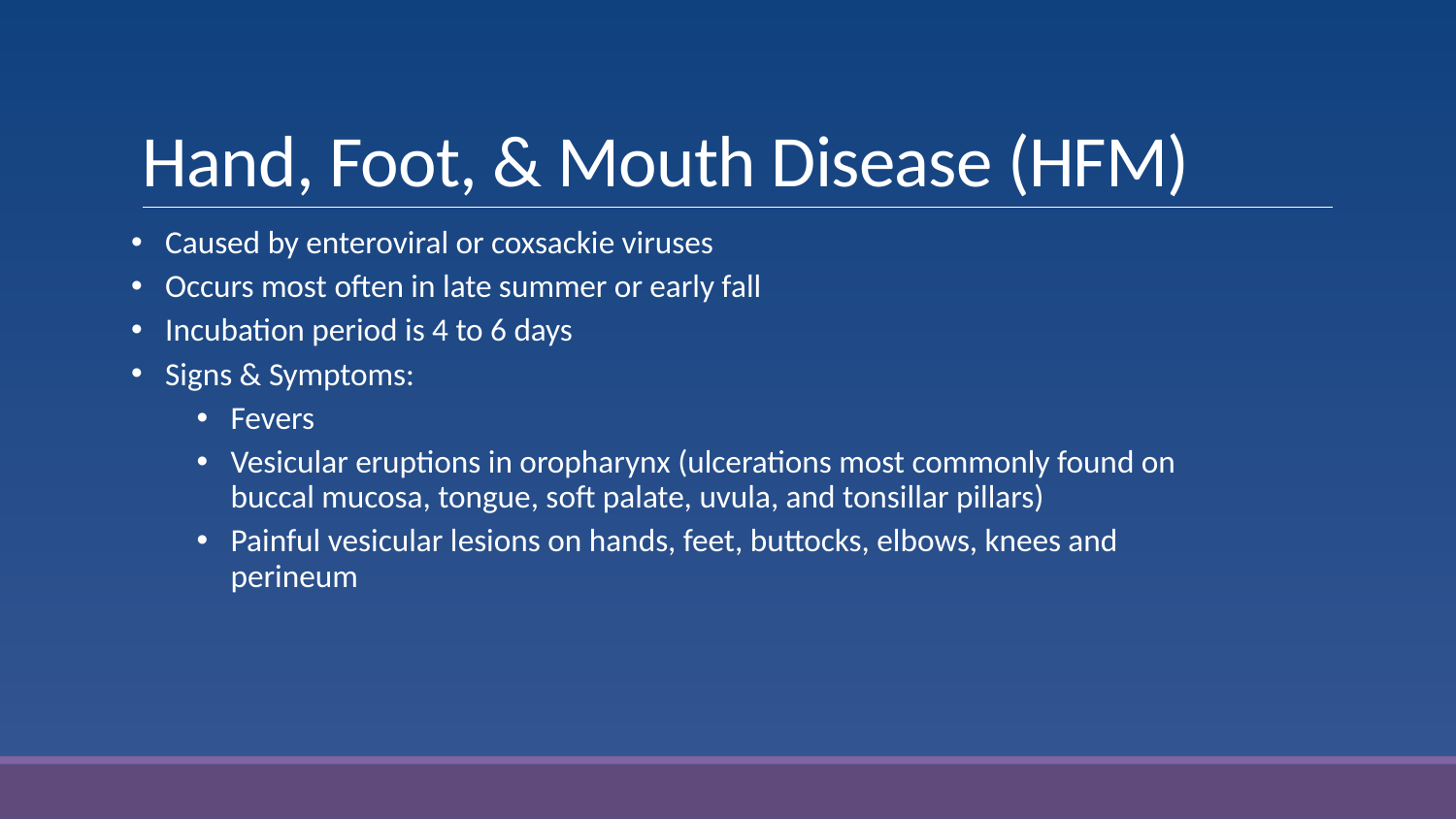

# Hand, Foot, & Mouth Disease (HFM)
Caused by enteroviral or coxsackie viruses
Occurs most often in late summer or early fall
Incubation period is 4 to 6 days
Signs & Symptoms:
Fevers
Vesicular eruptions in oropharynx (ulcerations most commonly found on buccal mucosa, tongue, soft palate, uvula, and tonsillar pillars)
Painful vesicular lesions on hands, feet, buttocks, elbows, knees and perineum